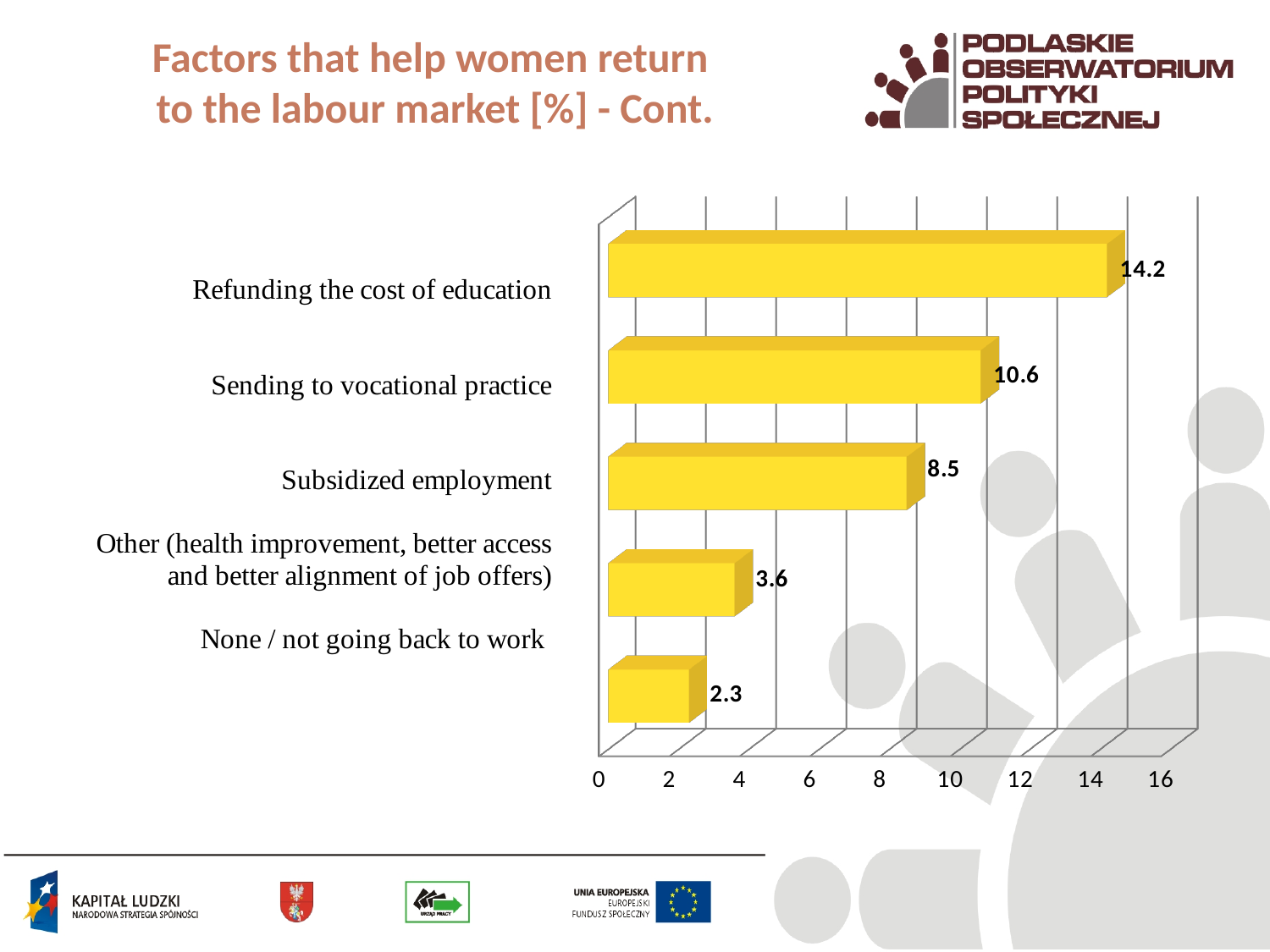

# Factors that help women return to the labour market [%] - Cont.

[unsupported chart]